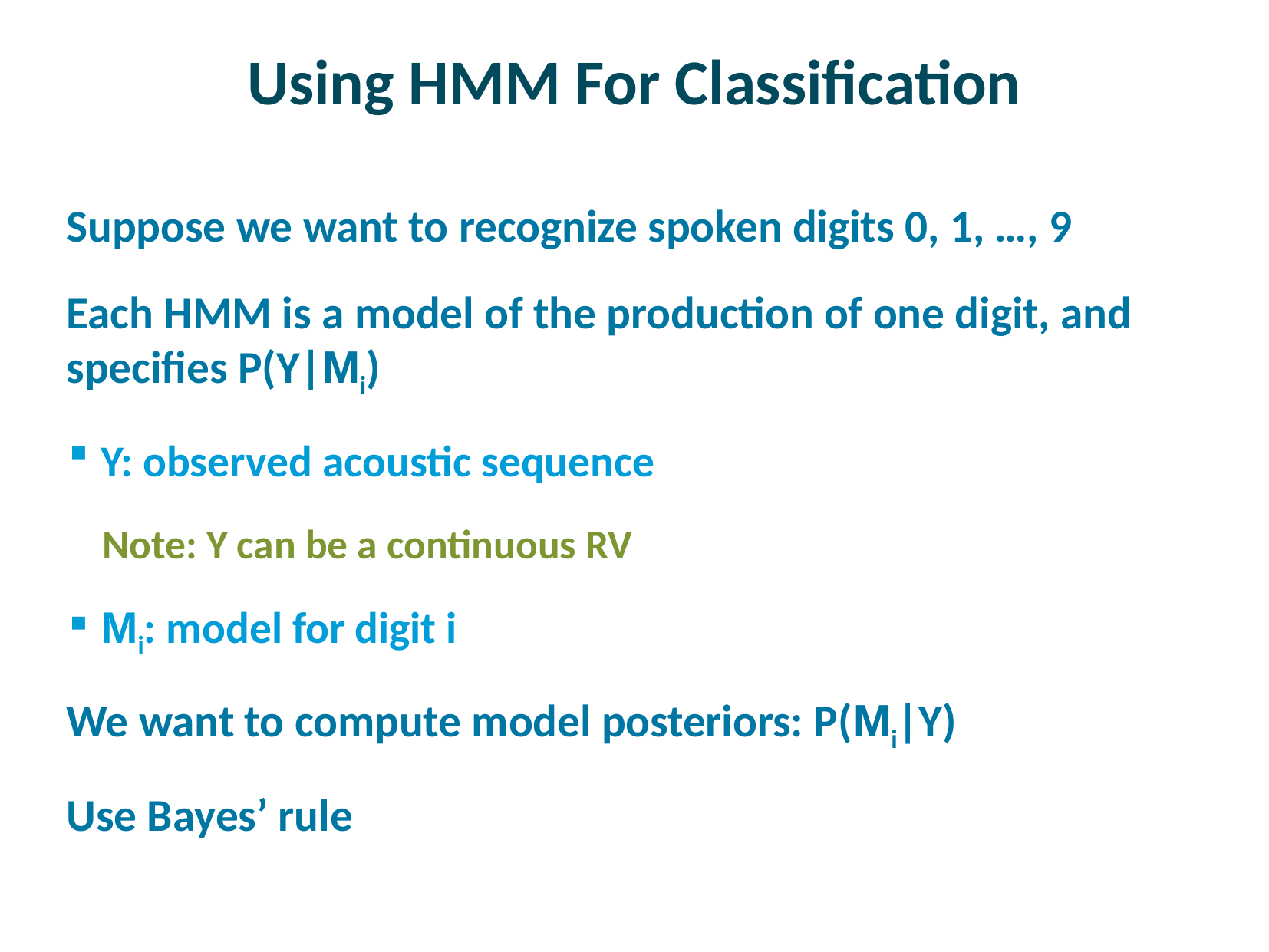

# Using HMM For Classification
Suppose we want to recognize spoken digits 0, 1, …, 9
Each HMM is a model of the production of one digit, and specifies P(Y|Mi)
Y: observed acoustic sequence
Note: Y can be a continuous RV
Mi: model for digit i
We want to compute model posteriors: P(Mi|Y)
Use Bayes’ rule